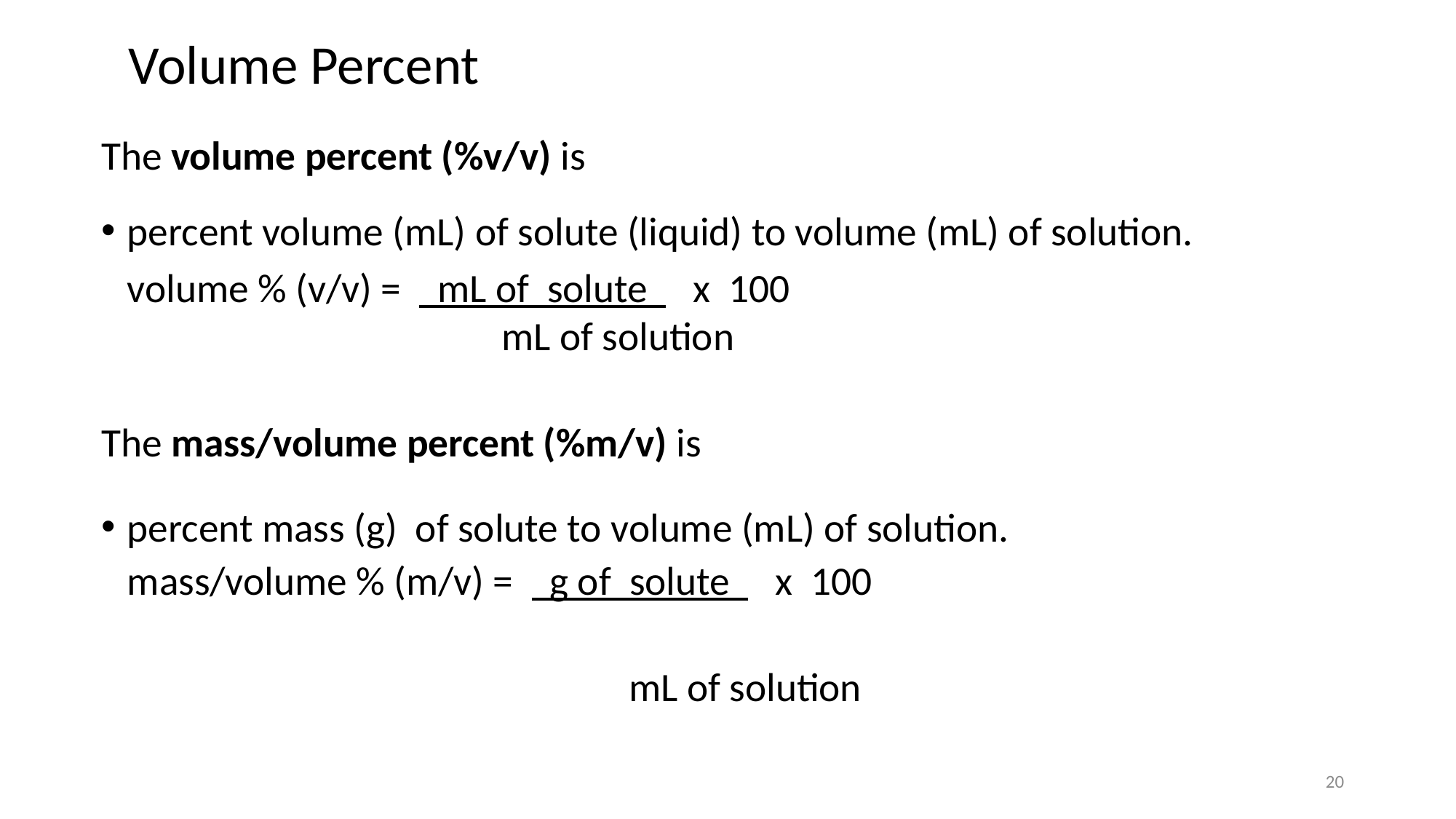

# Volume Percent
The volume percent (%v/v) is

percent volume (mL) of solute (liquid) to volume (mL) of solution.
		volume % (v/v) =    mL of  solute     x  100
                                            mL of solution

The mass/volume percent (%m/v) is

percent mass (g)  of solute to volume (mL) of solution.
		mass/volume % (m/v) =    g of  solute     x  100
                                                          mL of solution

20